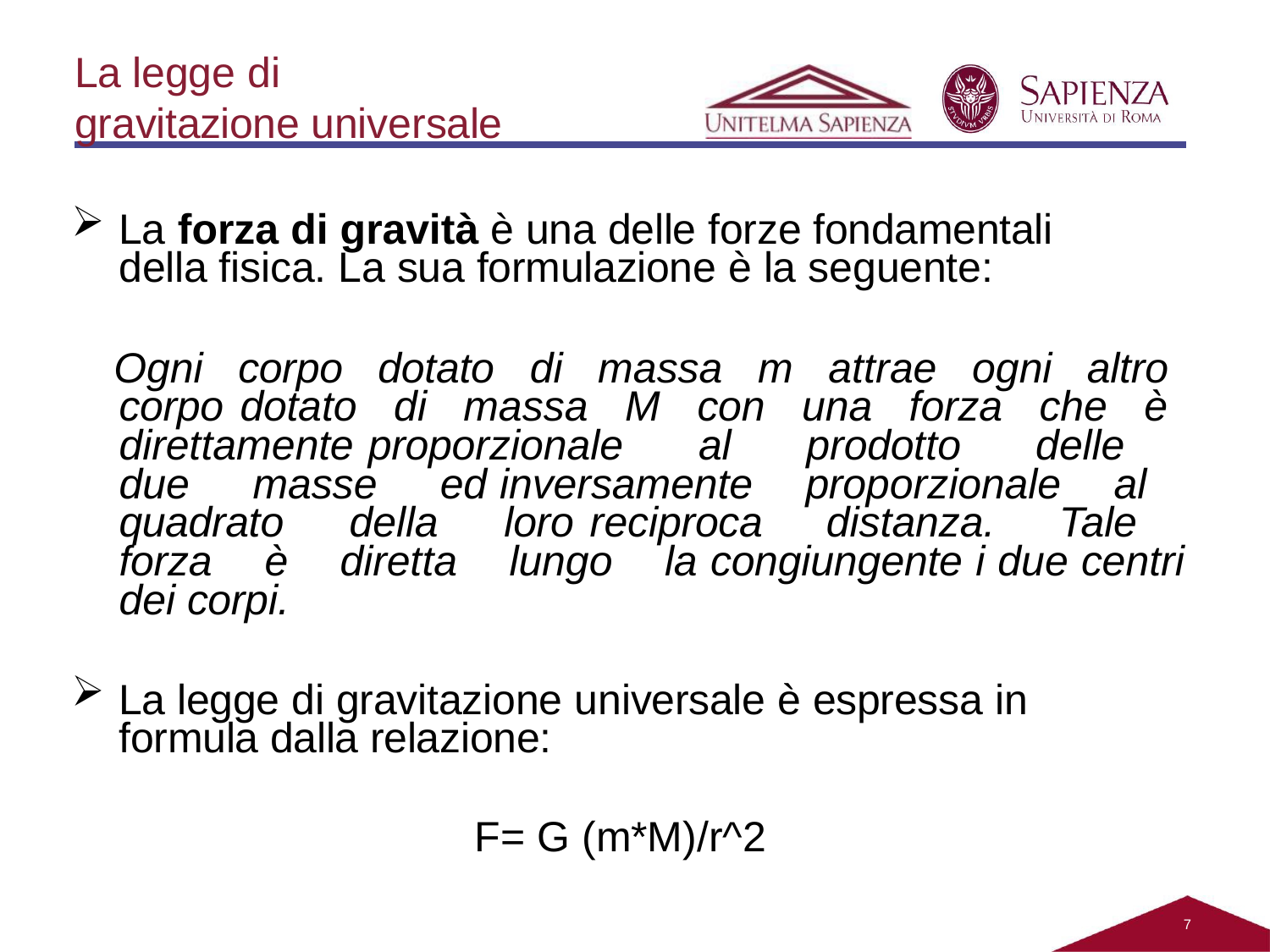

La legge di gravitazione universale

La forza di gravità è una delle forze fondamentali della fisica. La sua formulazione è la seguente:

Ogni  corpo  dotato  di  massa  m  attrae  ogni  altro  corpo dotato  di  massa  M  con  una  forza  che  è  direttamente proporzionale     al     prodotto     delle     due     masse     ed inversamente    proporzionale    al    quadrato    della    loro reciproca    distanza.    Tale    forza    è    diretta    lungo    la congiungente i due centri dei corpi.

La legge di gravitazione universale è espressa in formula dalla relazione:

F= G (m*M)/r^2
7